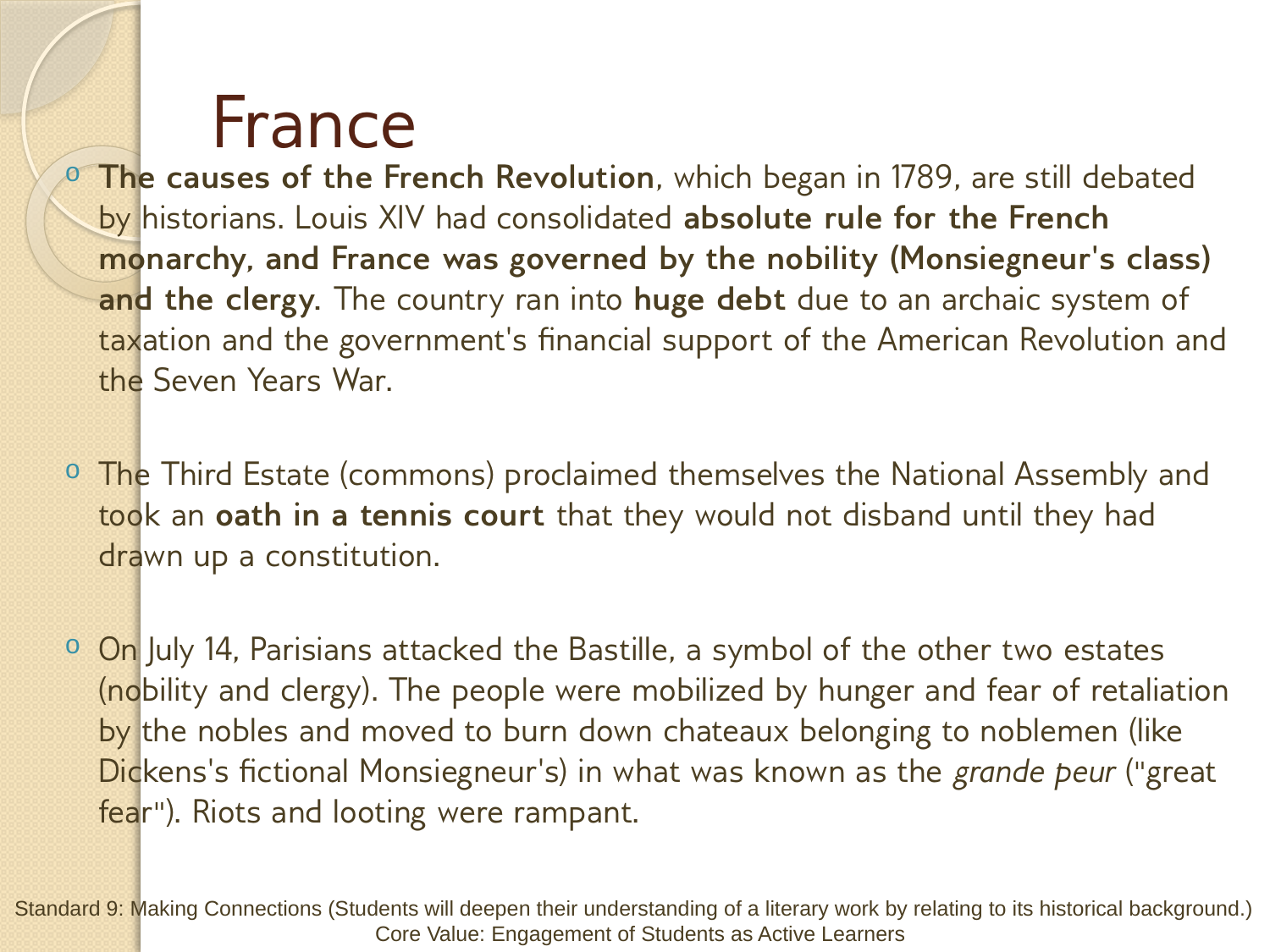

# France
The causes of the French Revolution, which began in 1789, are still debated by historians. Louis XIV had consolidated absolute rule for the French monarchy, and France was governed by the nobility (Monsiegneur's class) and the clergy. The country ran into huge debt due to an archaic system of taxation and the government's financial support of the American Revolution and the Seven Years War.

The Third Estate (commons) proclaimed themselves the National Assembly and took an oath in a tennis court that they would not disband until they had drawn up a constitution.

On July 14, Parisians attacked the Bastille, a symbol of the other two estates (nobility and clergy). The people were mobilized by hunger and fear of retaliation by the nobles and moved to burn down chateaux belonging to noblemen (like Dickens's fictional Monsiegneur's) in what was known as the grande peur ("great fear"). Riots and looting were rampant.

Standard 9: Making Connections (Students will deepen their understanding of a literary work by relating to its historical background.)
  Core Value: Engagement of Students as Active Learners